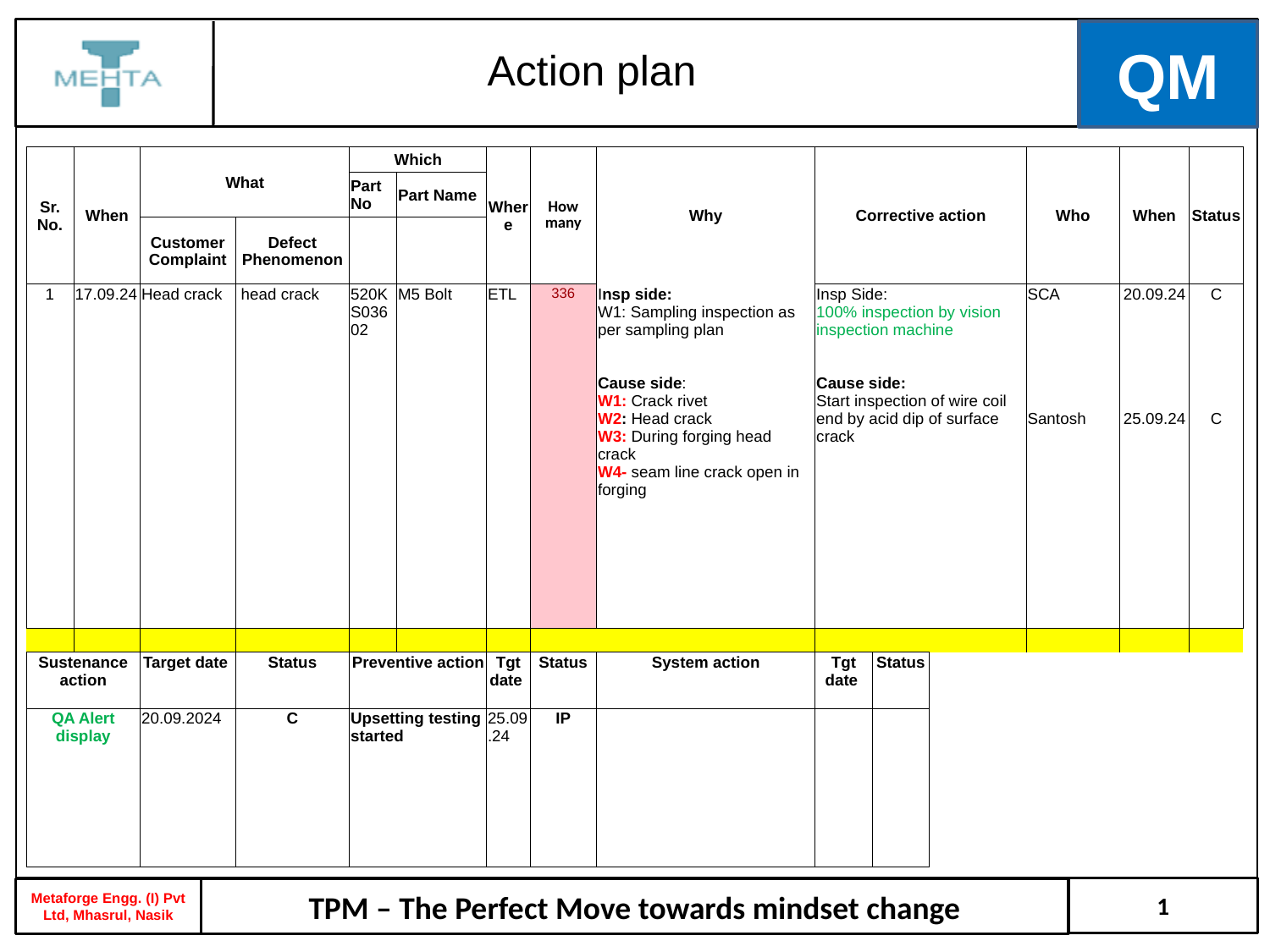

Action plan
| Sr. No. | When | What |  | Which |  | Where | How many | Why | Corrective action |  |  | Who | When | Status |
| --- | --- | --- | --- | --- | --- | --- | --- | --- | --- | --- | --- | --- | --- | --- |
|  |  |  |  | Part No | Part Name |  |  |  |  |  |  |  |  |  |
|  |  | Customer Complaint | Defect Phenomenon |  |  |  |  |  |  |  |  |  |  |  |
| 1 | 17.09.24 | Head crack | head crack | 520KS03602 | M5 Bolt | ETL | 336 | Insp side: W1: Sampling inspection as per sampling plan Cause side: W1: Crack rivet W2: Head crack W3: During forging head crack W4- seam line crack open in forging | Insp Side: 100% inspection by vision inspection machine Cause side: Start inspection of wire coil end by acid dip of surface crack |  |  | SCA Santosh | 20.09.24 25.09.24 | C C |
|  |  |  |  |  |  |  |  |  |  |  |  |  |  |  |
| Sustenance action |  | Target date | Status | Preventive action |  | Tgt date | Status | System action | Tgt date | Status |  |  |  |  |
| QA Alert display |  | 20.09.2024 | C | Upsetting testing started |  | 25.09.24 | IP |  |  |  |  |  |  |  |
1
TPM – The Perfect Move towards mindset change